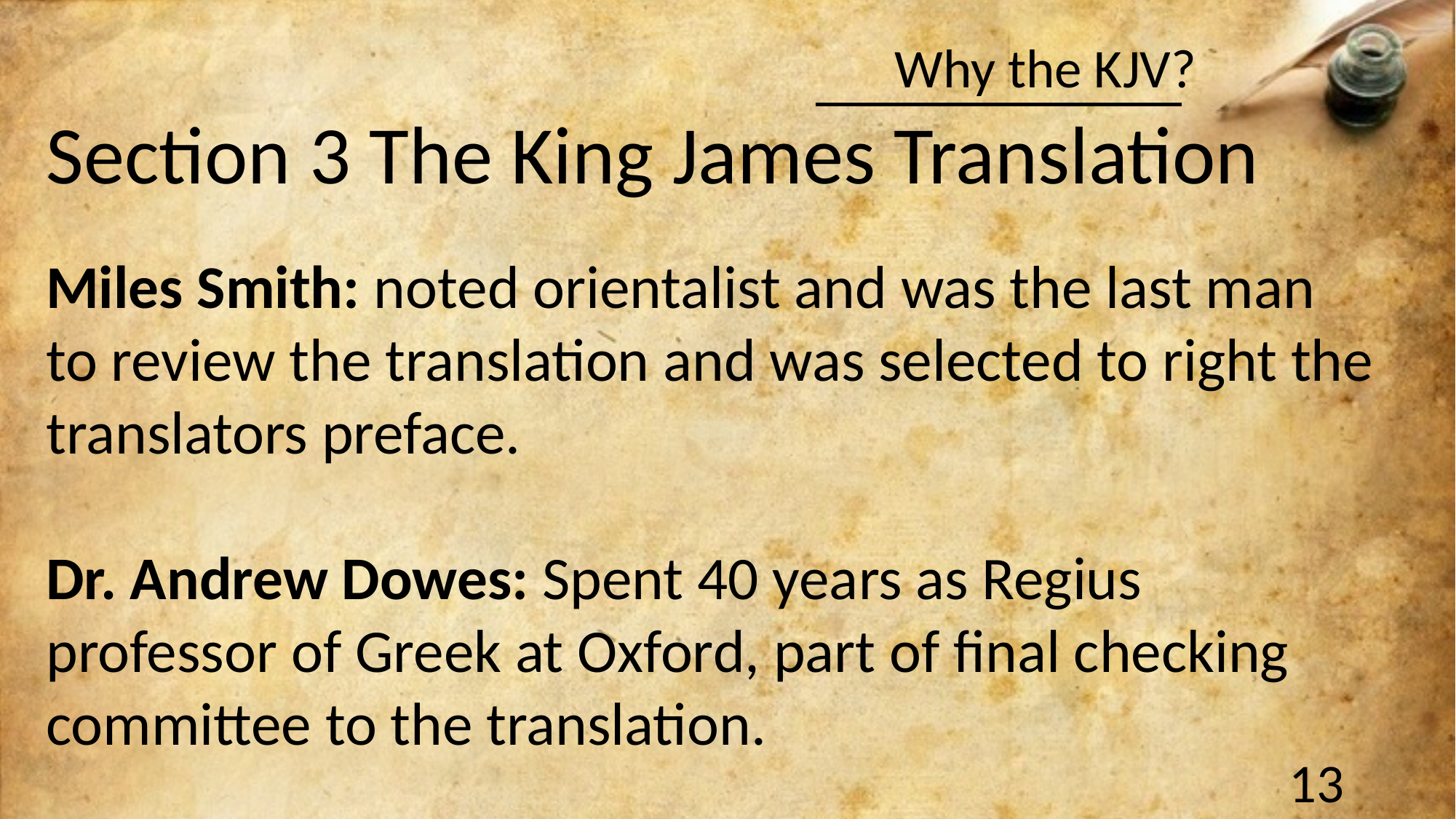

# Section 3 The King James Translation
Miles Smith: noted orientalist and was the last man to review the translation and was selected to right the translators preface.

Dr. Andrew Dowes: Spent 40 years as Regius professor of Greek at Oxford, part of final checking committee to the translation.

13